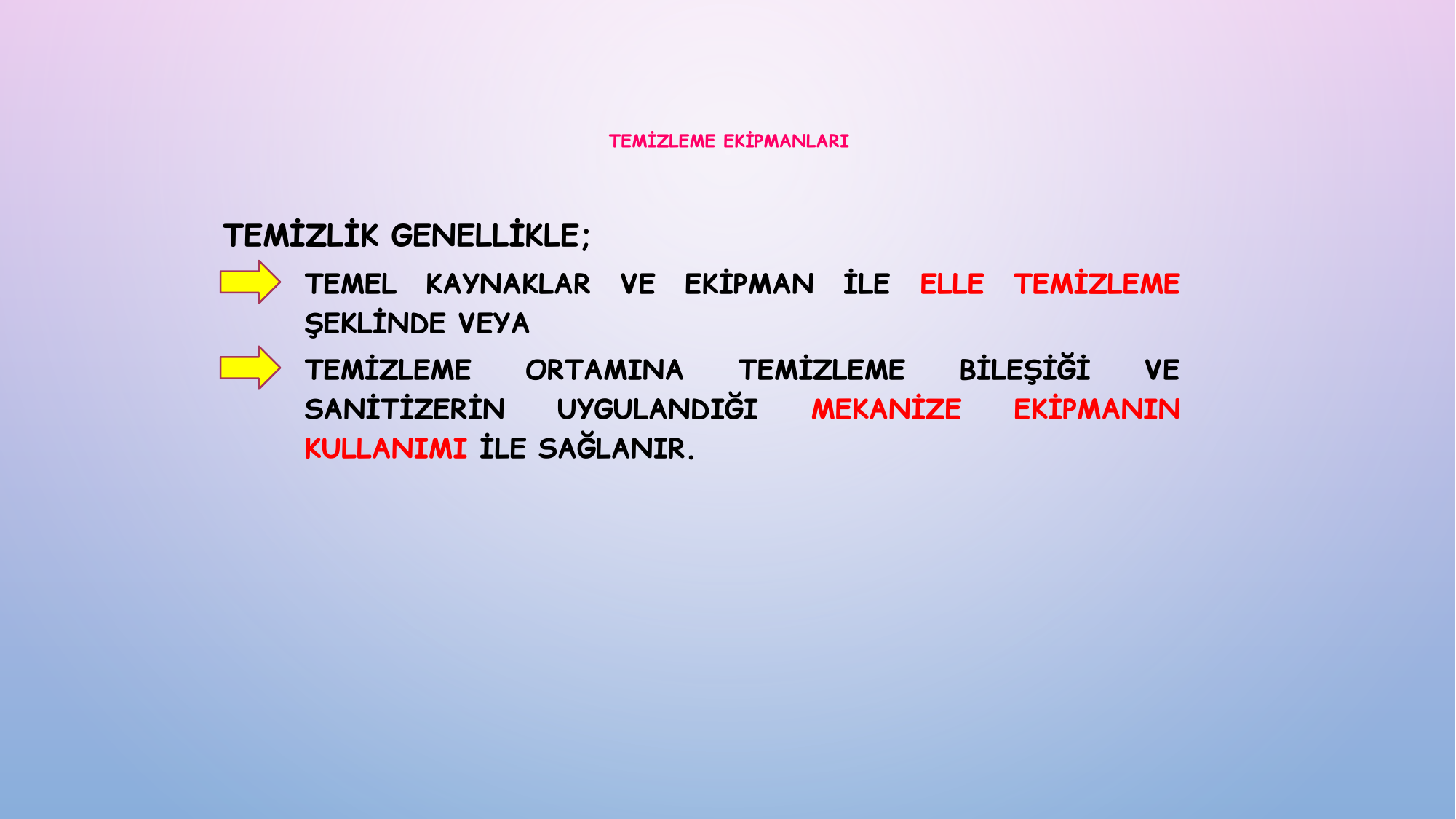

# TEMİZLEME EKİPMANLARI
Temizlik genellikle;
	temel kaynaklar ve ekipman ile elle temizleme şeklinde veya
	temizleme ortamına temizleme bileşiği ve sanitizerin uygulandığı mekanize ekipmanın kullanımı ile sağlanır.